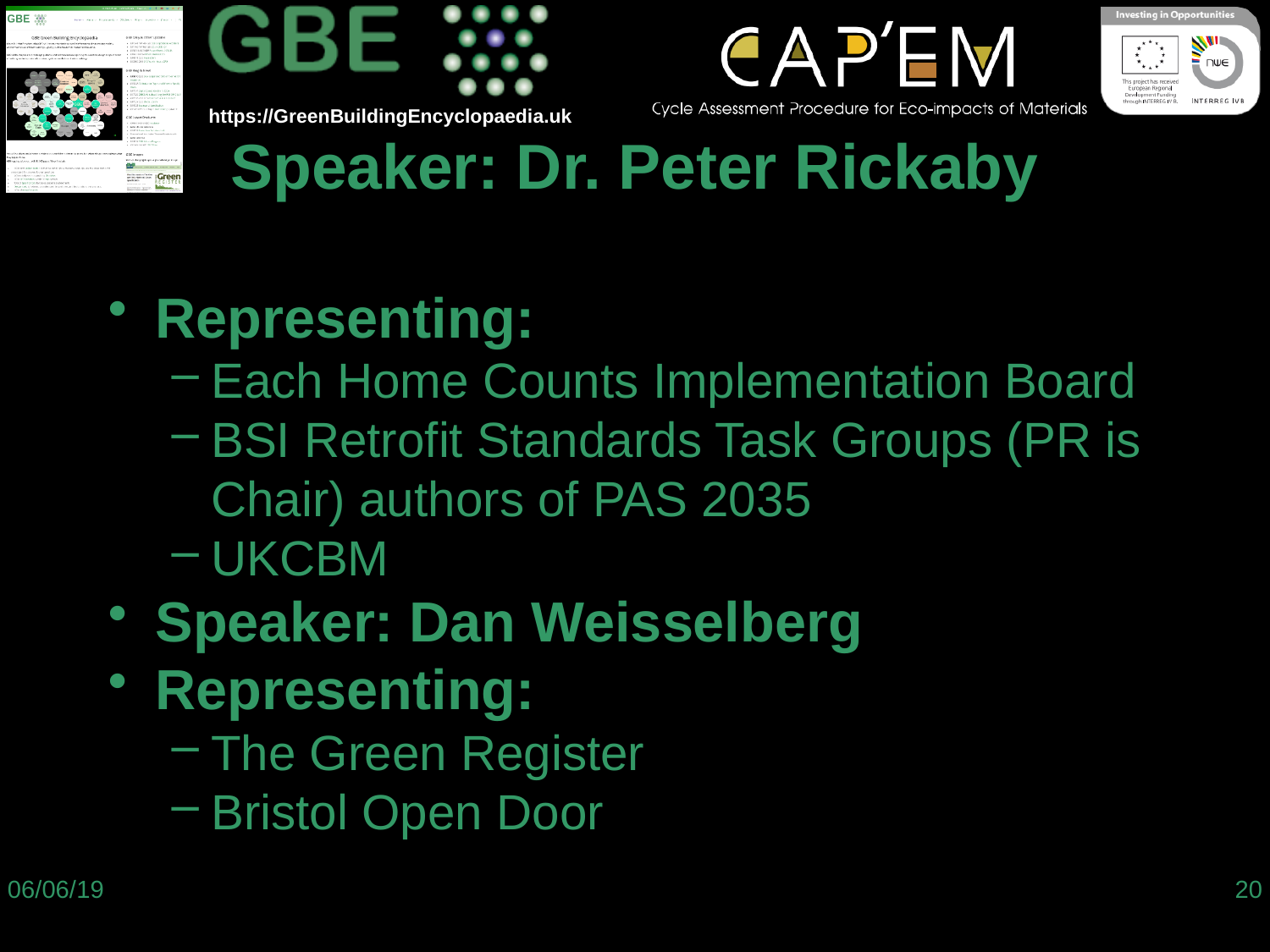

Representing:
Each Home Counts Implementation Board
BSI Retrofit Standards Task Groups (PR is Chair) authors of PAS 2035
UKCBM
Speaker: Dan Weisselberg
Representing:
The Green Register
Bristol Open Door
Speaker: Dr. Peter Rickaby
06/06/19
20